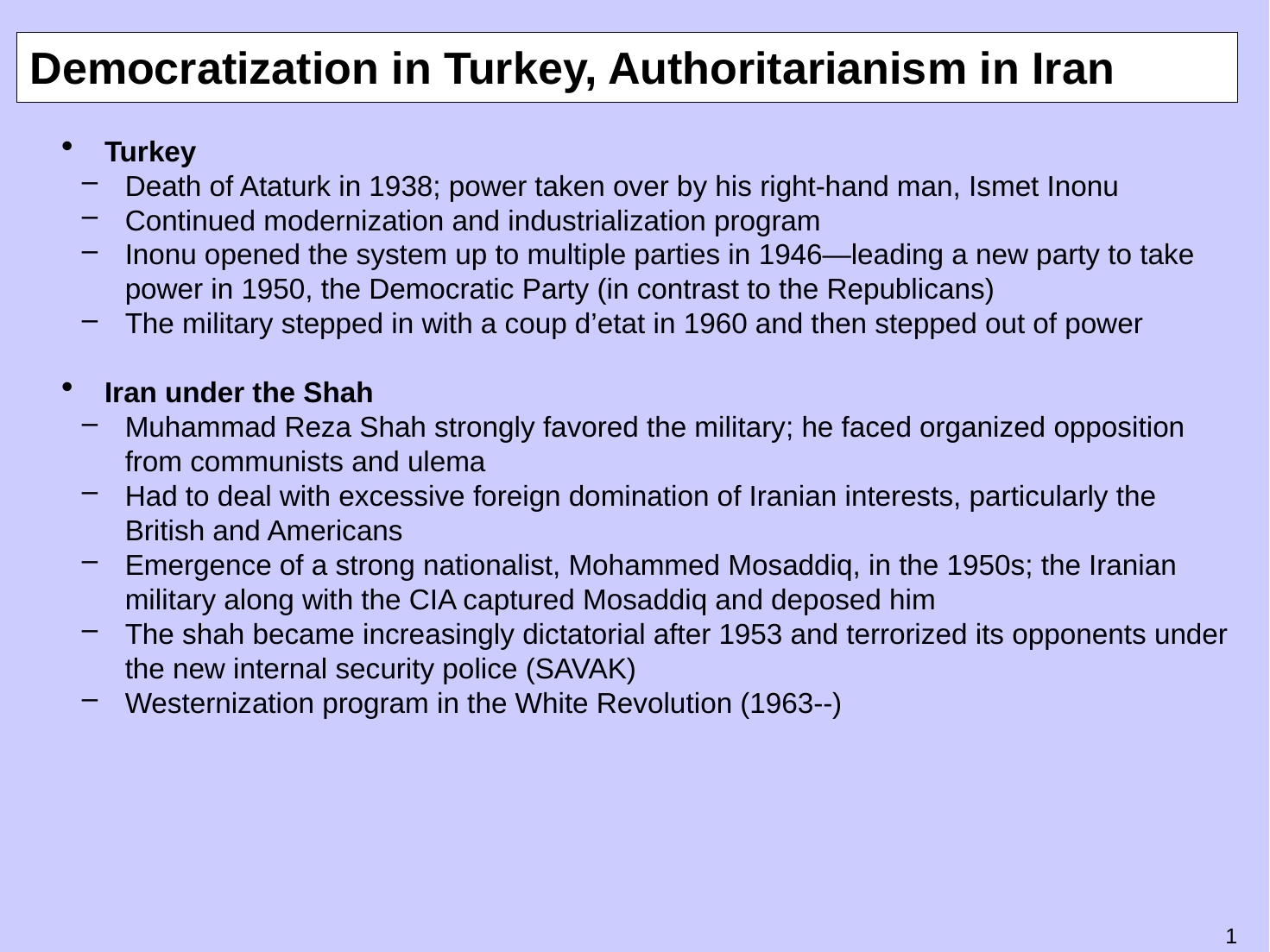

# Democratization in Turkey, Authoritarianism in Iran

Turkey
Death of Ataturk in 1938; power taken over by his right-hand man, Ismet Inonu
Continued modernization and industrialization program
Inonu opened the system up to multiple parties in 1946—leading a new party to take power in 1950, the Democratic Party (in contrast to the Republicans)
The military stepped in with a coup d’etat in 1960 and then stepped out of power

Iran under the Shah
Muhammad Reza Shah strongly favored the military; he faced organized opposition from communists and ulema
Had to deal with excessive foreign domination of Iranian interests, particularly the British and Americans
Emergence of a strong nationalist, Mohammed Mosaddiq, in the 1950s; the Iranian military along with the CIA captured Mosaddiq and deposed him
The shah became increasingly dictatorial after 1953 and terrorized its opponents under the new internal security police (SAVAK)
Westernization program in the White Revolution (1963--)
1